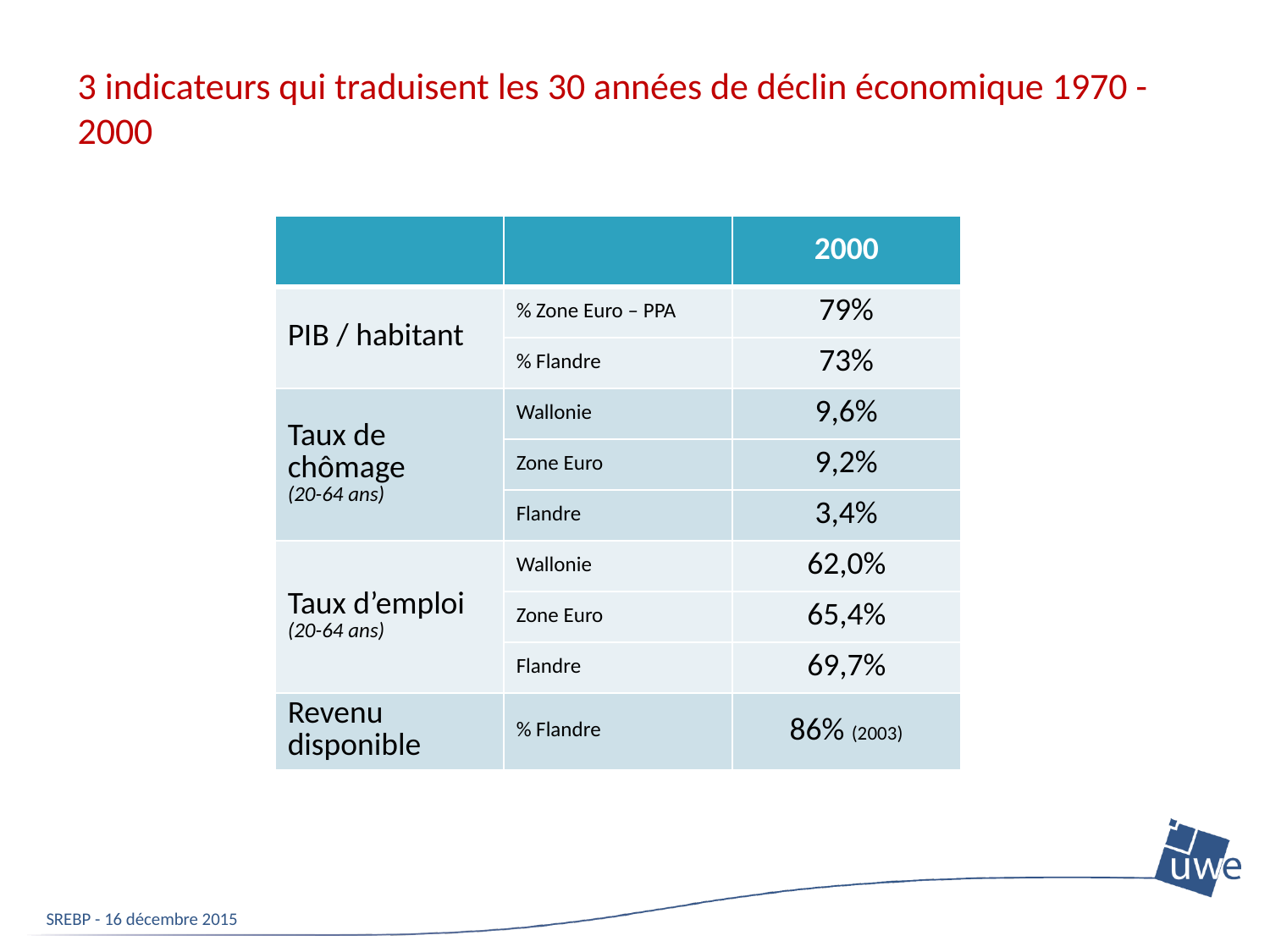

# 3 indicateurs qui traduisent les 30 années de déclin économique 1970 - 2000

|  |  | 2000 |
| --- | --- | --- |
| PIB / habitant | % Zone Euro – PPA | 79% |
|  | % Flandre | 73% |
| Taux de chômage (20-64 ans) | Wallonie | 9,6% |
|  | Zone Euro | 9,2% |
|  | Flandre | 3,4% |
| Taux d’emploi (20-64 ans) | Wallonie | 62,0% |
|  | Zone Euro | 65,4% |
|  | Flandre | 69,7% |
| Revenu disponible | % Flandre | 86% (2003) |
SREBP - 16 décembre 2015